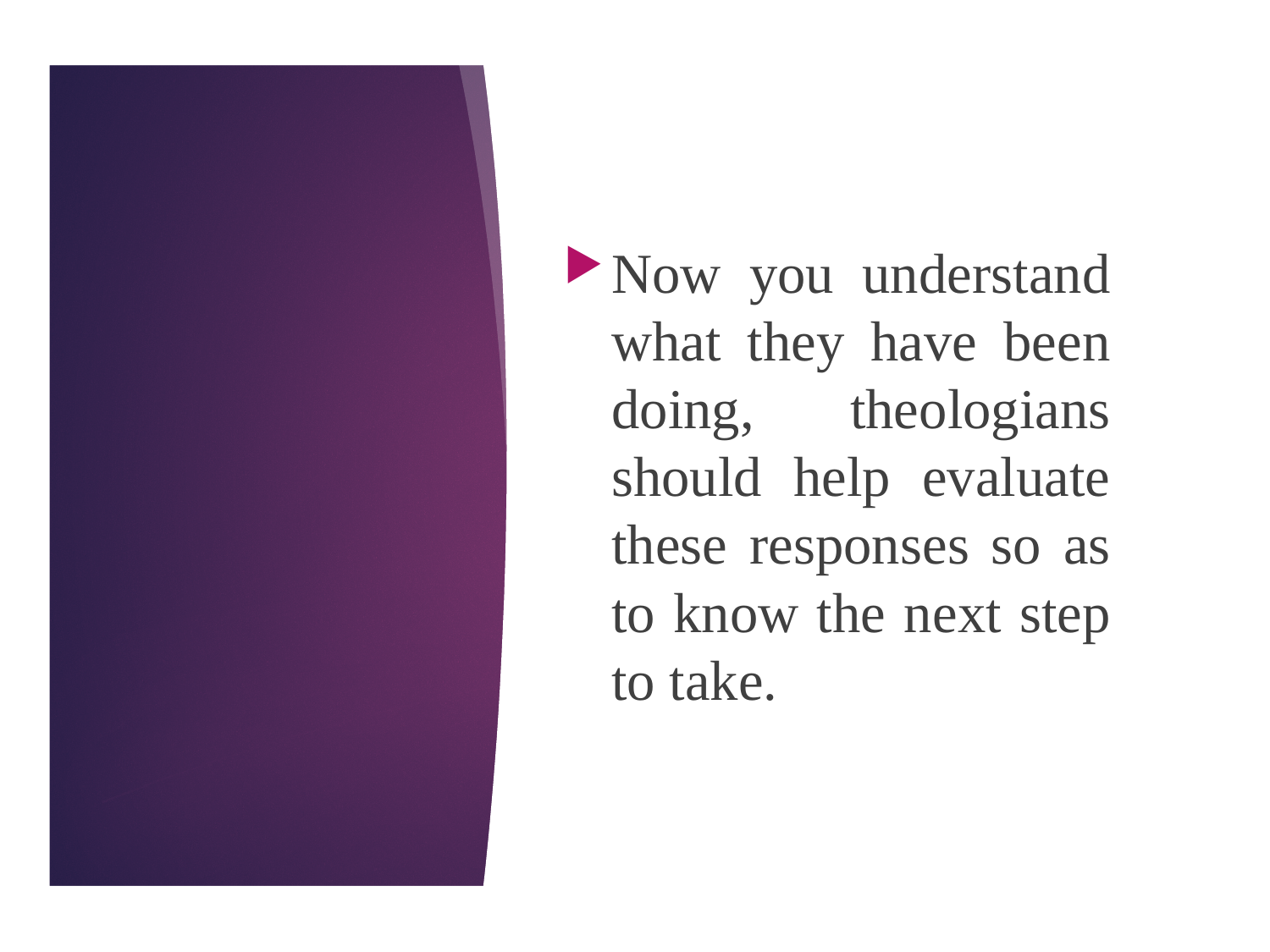

Now you understand what they have been doing, theologians should help evaluate these responses so as to know the next step to take.

#